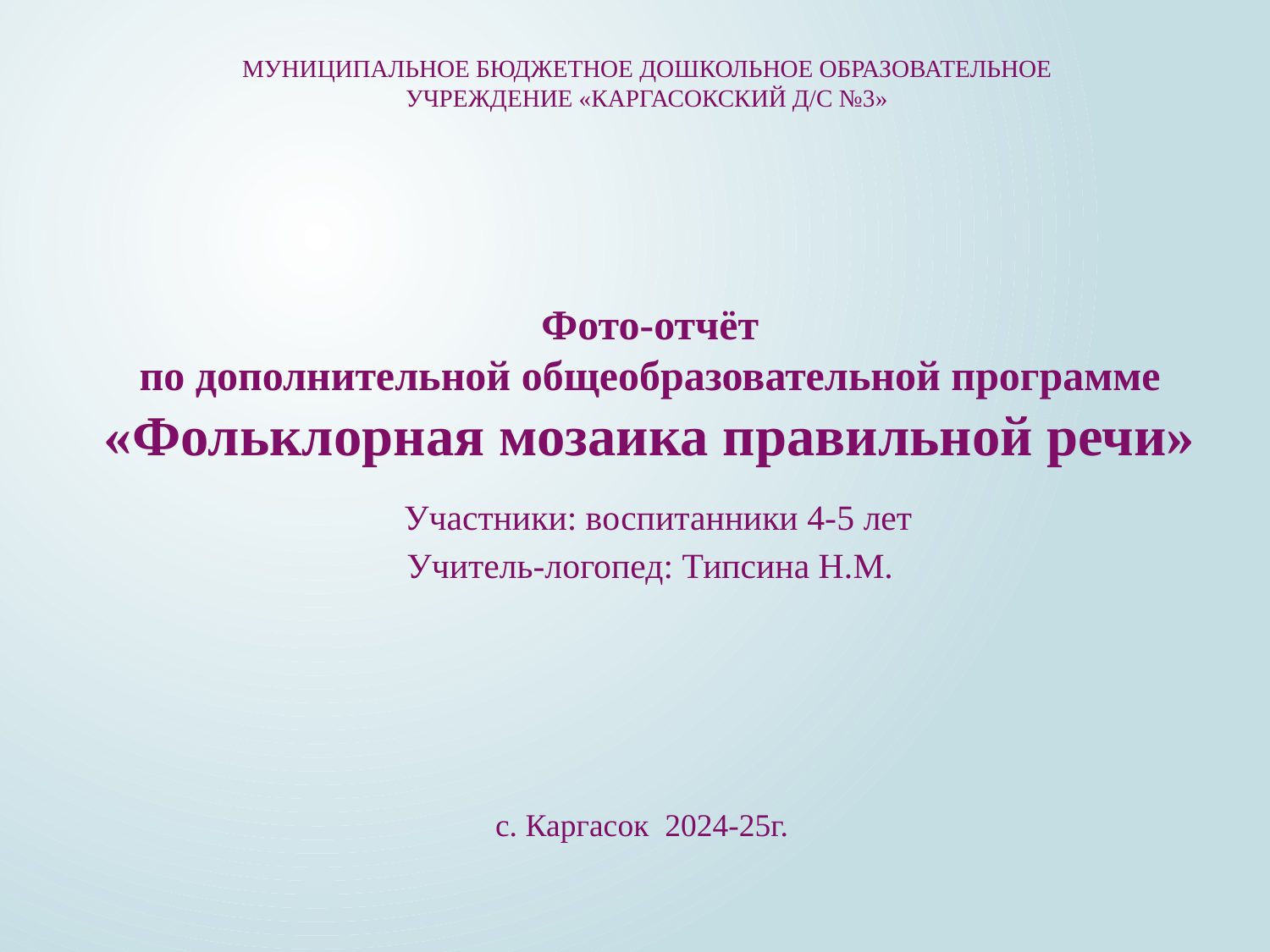

МУНИЦИПАЛЬНОЕ БЮДЖЕТНОЕ ДОШКОЛЬНОЕ ОБРАЗОВАТЕЛЬНОЕ
УЧРЕЖДЕНИЕ «КАРГАСОКСКИЙ Д/С №3»

Фото-отчёт
по дополнительной общеобразовательной программе
«Фольклорная мозаика правильной речи»
 Участники: воспитанники 4-5 лет
Учитель-логопед: Типсина Н.М.

 с. Каргасок  2024-25г.